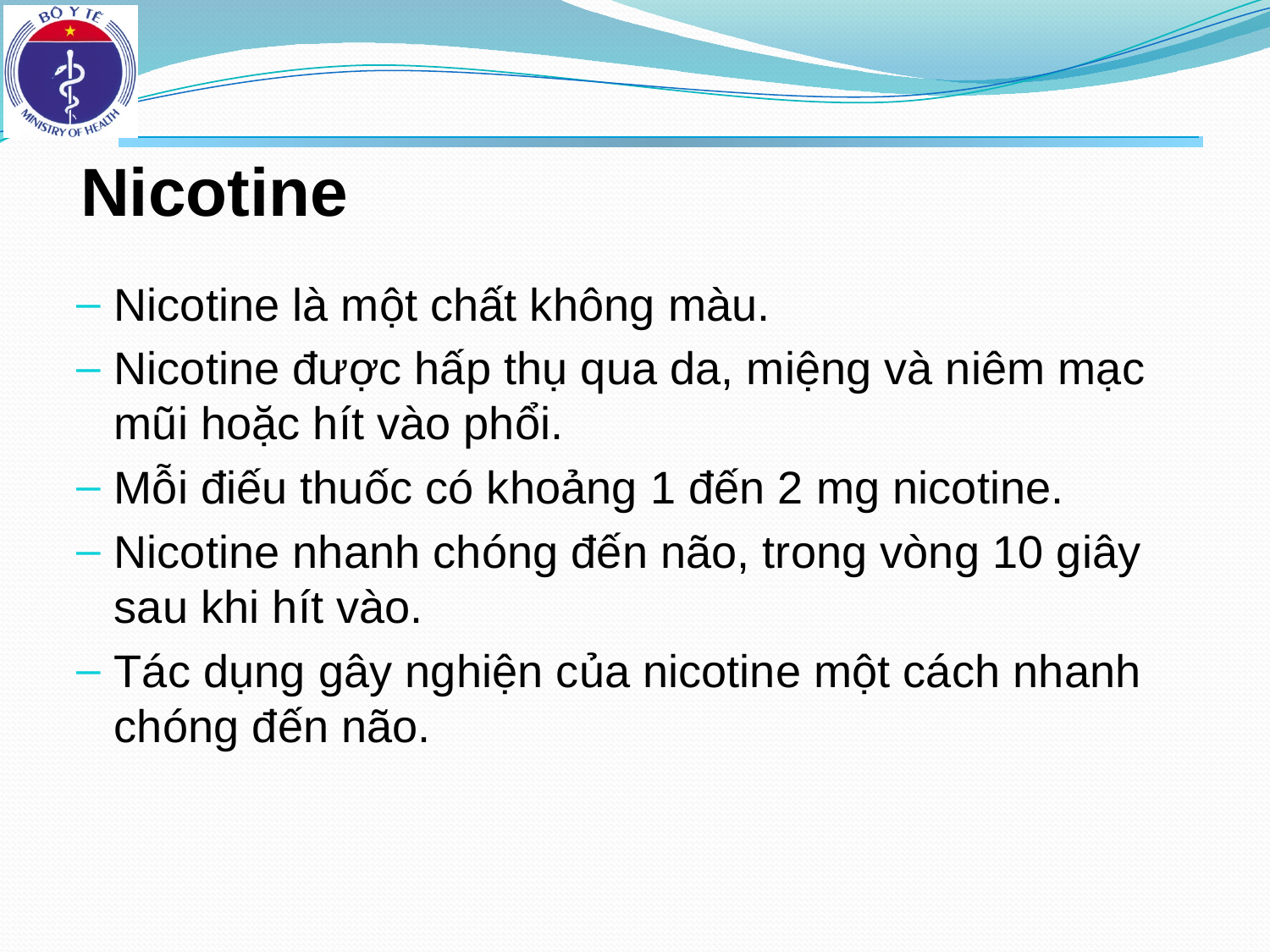

# Nicotine
Nicotine là một chất không màu.
Nicotine được hấp thụ qua da, miệng và niêm mạc mũi hoặc hít vào phổi.
Mỗi điếu thuốc có khoảng 1 đến 2 mg nicotine.
Nicotine nhanh chóng đến não, trong vòng 10 giây sau khi hít vào.
Tác dụng gây nghiện của nicotine một cách nhanh chóng đến não.